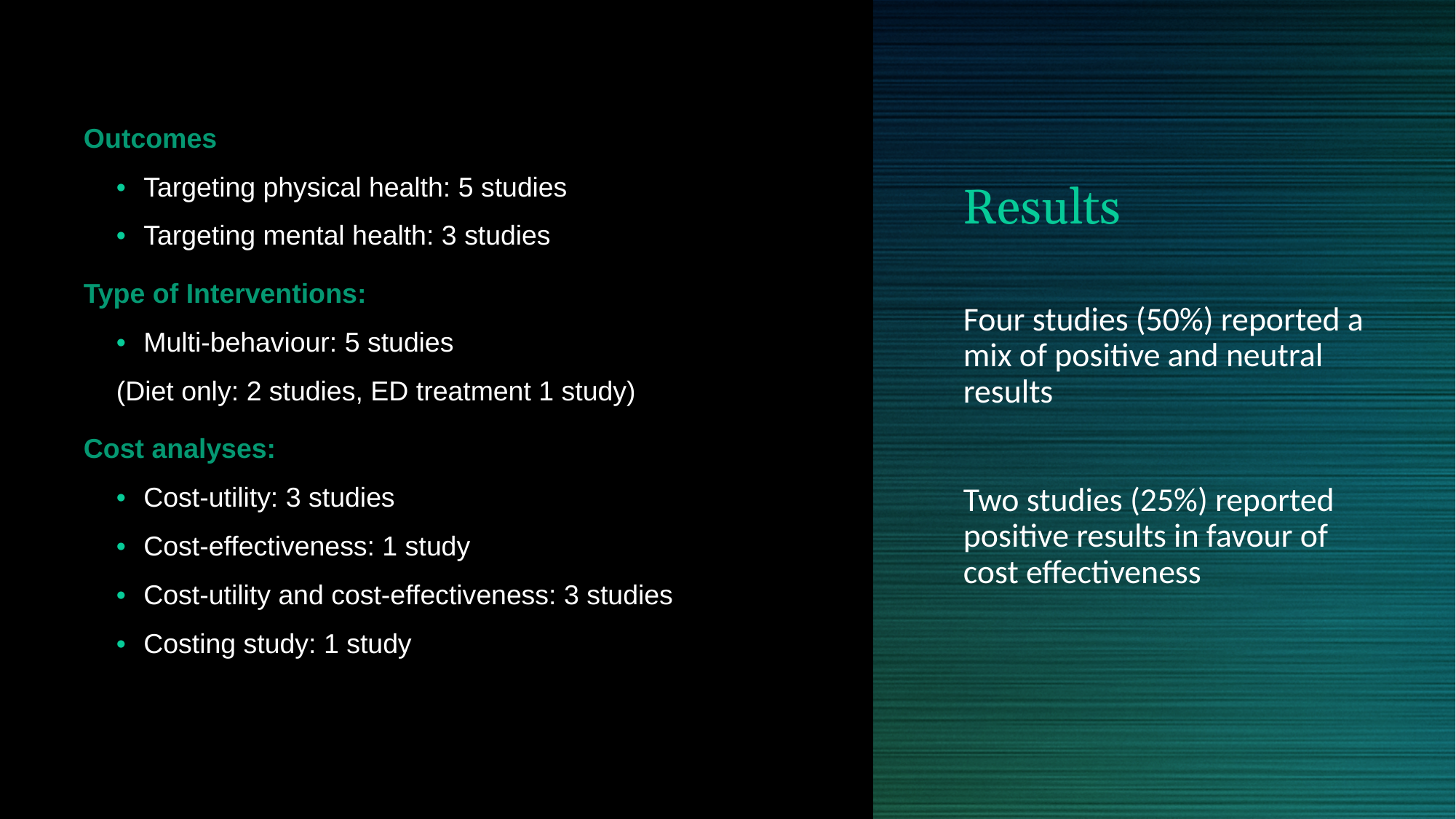

# Results
Outcomes
Targeting physical health: 5 studies
Targeting mental health: 3 studies
Type of Interventions:
Multi-behaviour: 5 studies
(Diet only: 2 studies, ED treatment 1 study)
Cost analyses:
Cost-utility: 3 studies
Cost-effectiveness: 1 study
Cost-utility and cost-effectiveness: 3 studies
Costing study: 1 study
Four studies (50%) reported a mix of positive and neutral results

Two studies (25%) reported positive results in favour of cost effectiveness